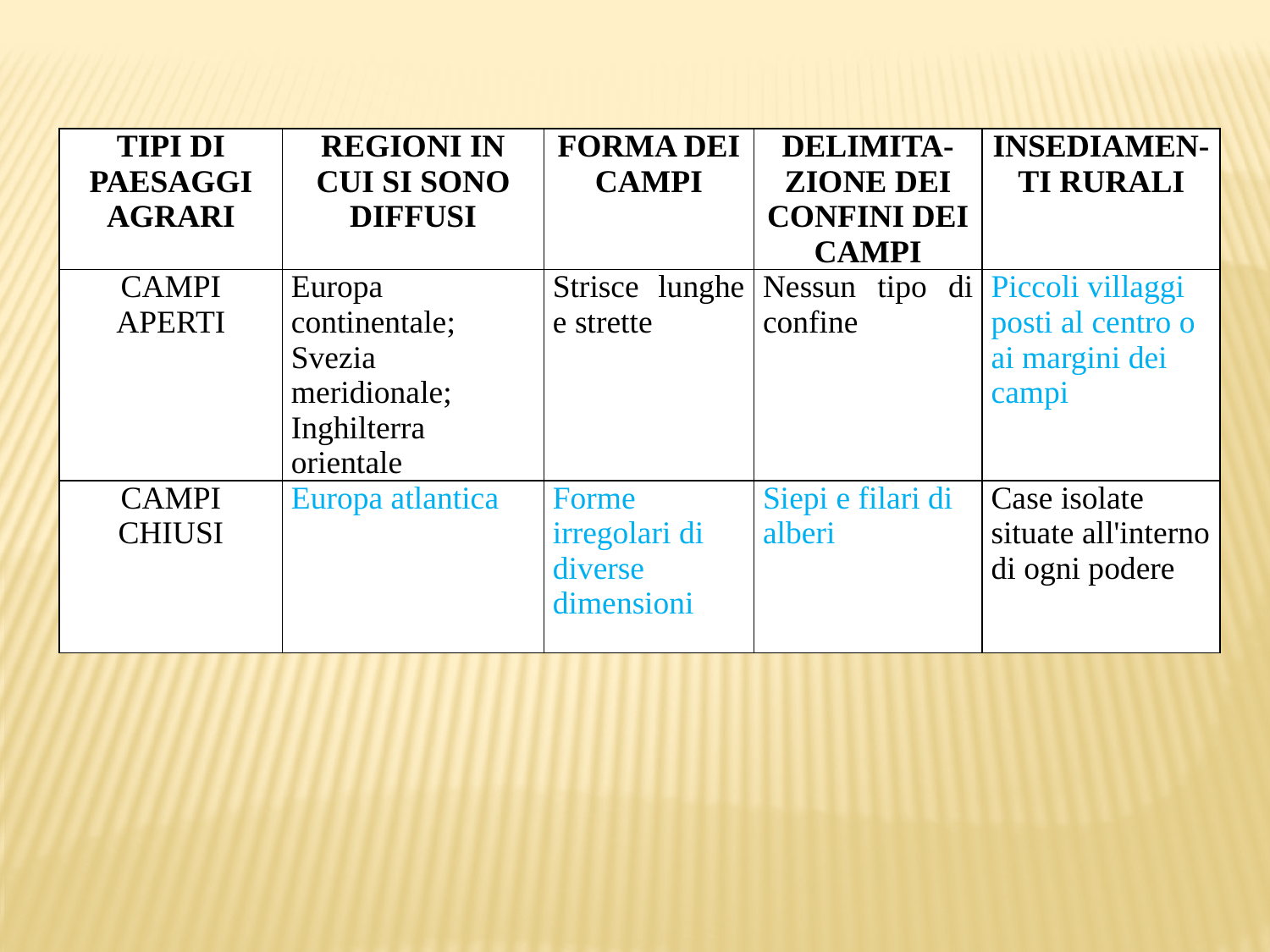

| TIPI DI PAESAGGI AGRARI | REGIONI IN CUI SI SONO DIFFUSI | FORMA DEI CAMPI | DELIMITA-ZIONE DEI CONFINI DEI CAMPI | INSEDIAMEN-TI RURALI |
| --- | --- | --- | --- | --- |
| CAMPI APERTI | Europa continentale; Svezia meridionale; Inghilterra orientale | Strisce lunghe e strette | Nessun tipo di confine | Piccoli villaggi posti al centro o ai margini dei campi |
| CAMPI CHIUSI | Europa atlantica | Forme irregolari di diverse dimensioni | Siepi e filari di alberi | Case isolate situate all'interno di ogni podere |